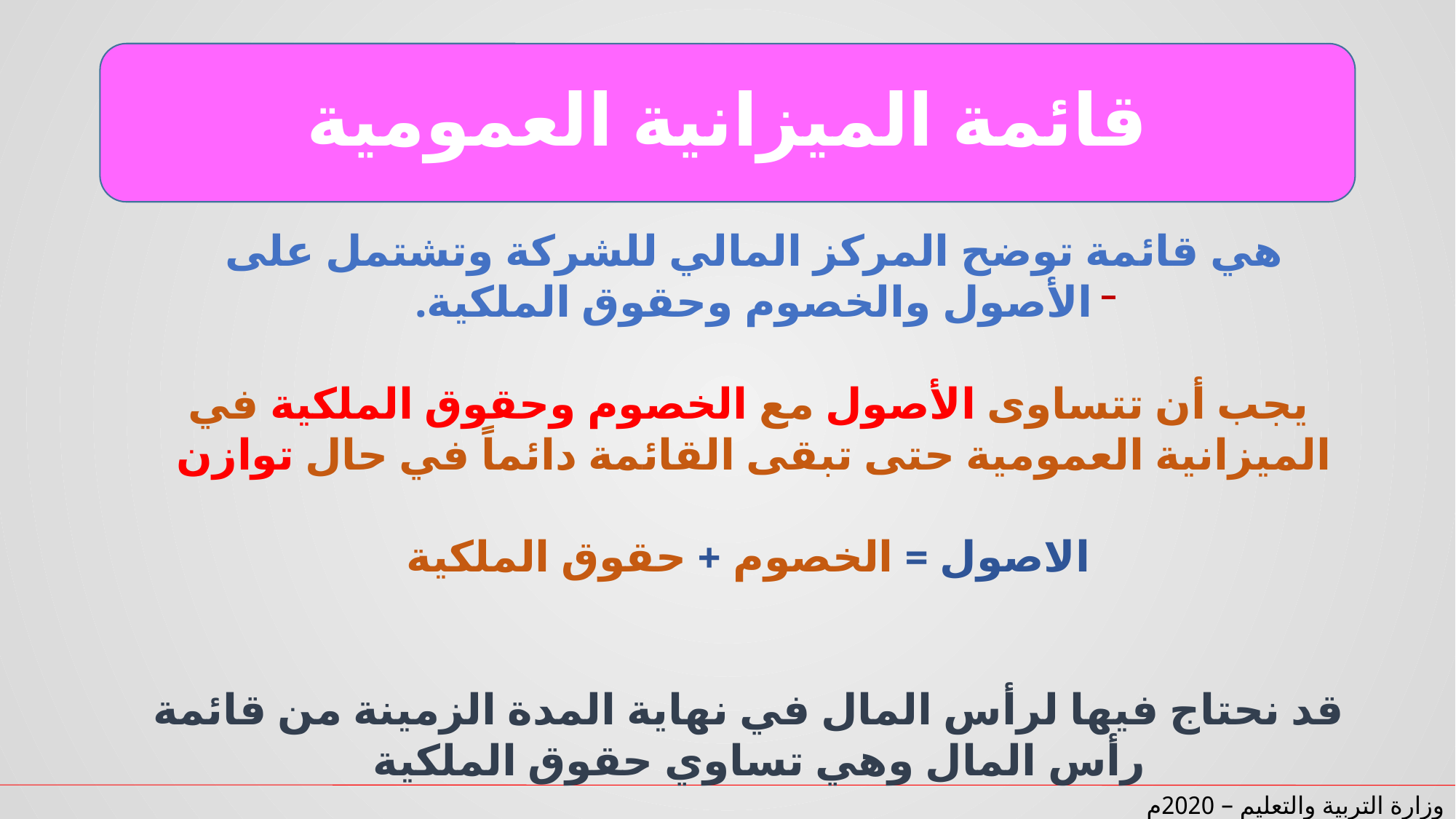

قائمة الميزانية العمومية
هي قائمة توضح المركز المالي للشركة وتشتمل على الأصول والخصوم وحقوق الملكية.
 يجب أن تتساوى الأصول مع الخصوم وحقوق الملكية في الميزانية العمومية حتى تبقى القائمة دائماً في حال توازن
 الاصول = الخصوم + حقوق الملكية
 قد نحتاج فيها لرأس المال في نهاية المدة الزمينة من قائمة رأس المال وهي تساوي حقوق الملكية

وزارة التربية والتعليم – 2020م